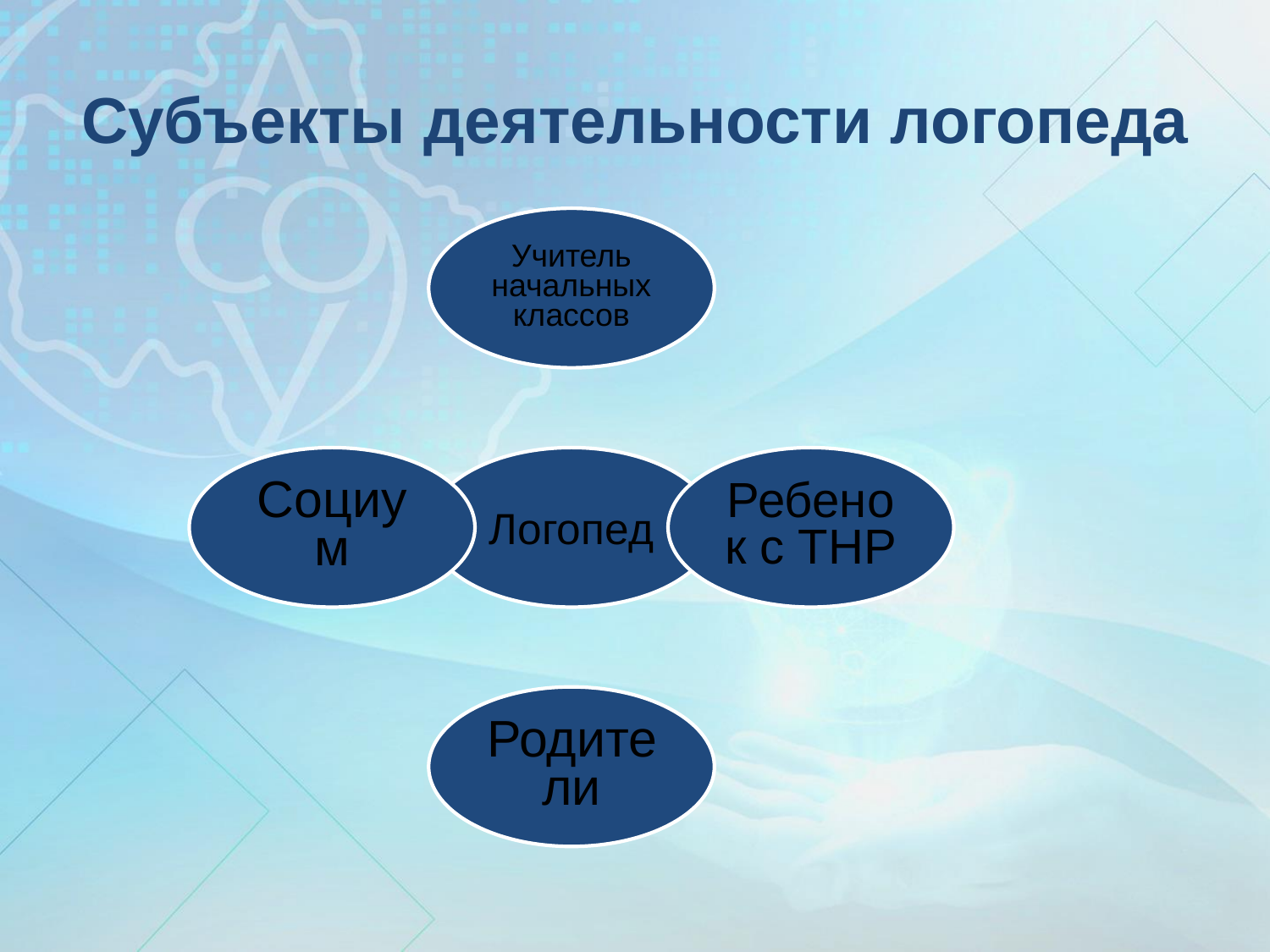

# Субъекты деятельности логопеда
Логопед
Учитель начальных классов
Ребенок с ТНР
Родители
Социум